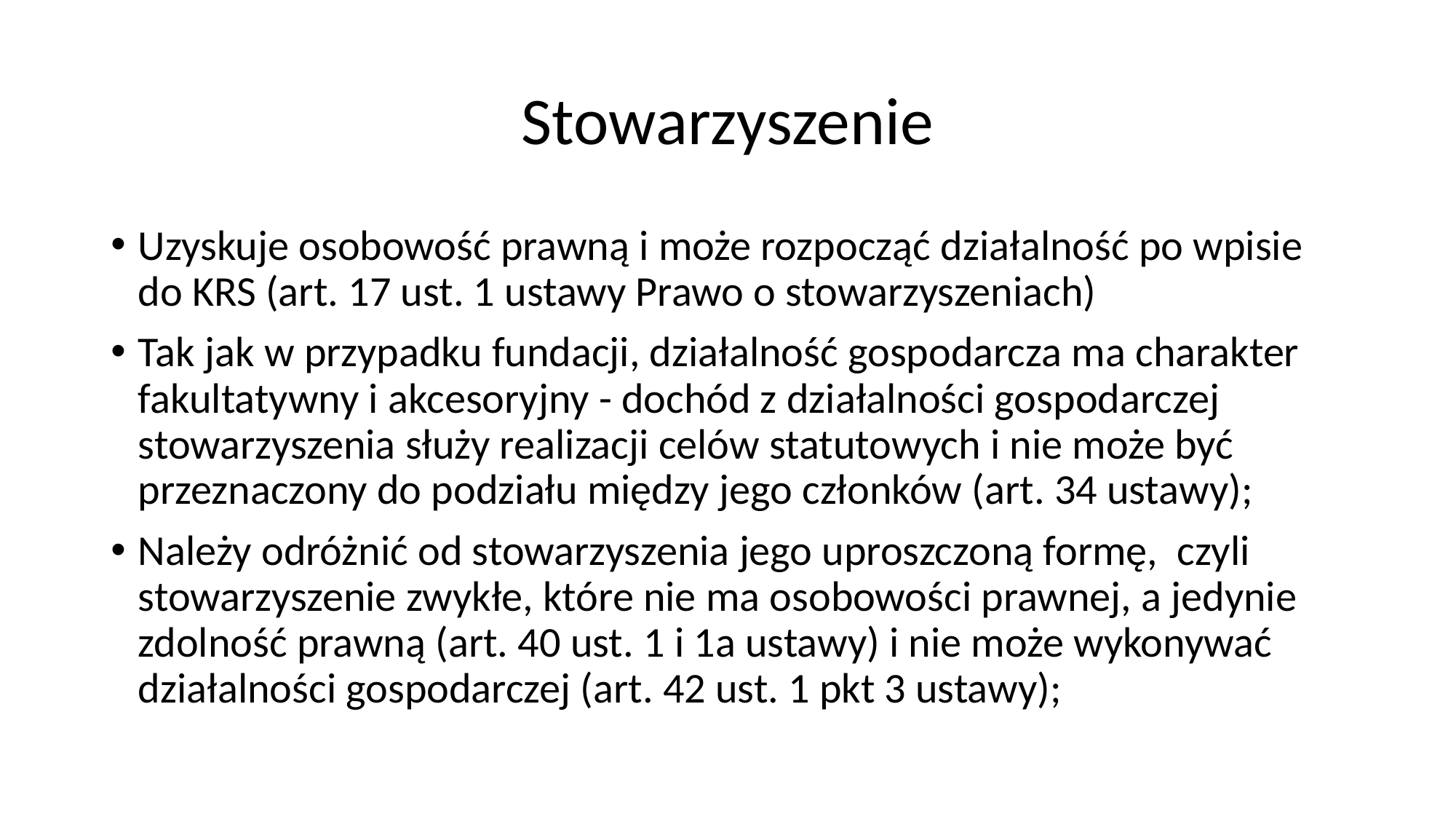

# Stowarzyszenie
Uzyskuje osobowość prawną i może rozpocząć działalność po wpisie do KRS (art. 17 ust. 1 ustawy Prawo o stowarzyszeniach)
Tak jak w przypadku fundacji, działalność gospodarcza ma charakter fakultatywny i akcesoryjny - dochód z działalności gospodarczej stowarzyszenia służy realizacji celów statutowych i nie może być przeznaczony do podziału między jego członków (art. 34 ustawy);
Należy odróżnić od stowarzyszenia jego uproszczoną formę,  czyli stowarzyszenie zwykłe, które nie ma osobowości prawnej, a jedynie zdolność prawną (art. 40 ust. 1 i 1a ustawy) i nie może wykonywać działalności gospodarczej (art. 42 ust. 1 pkt 3 ustawy);